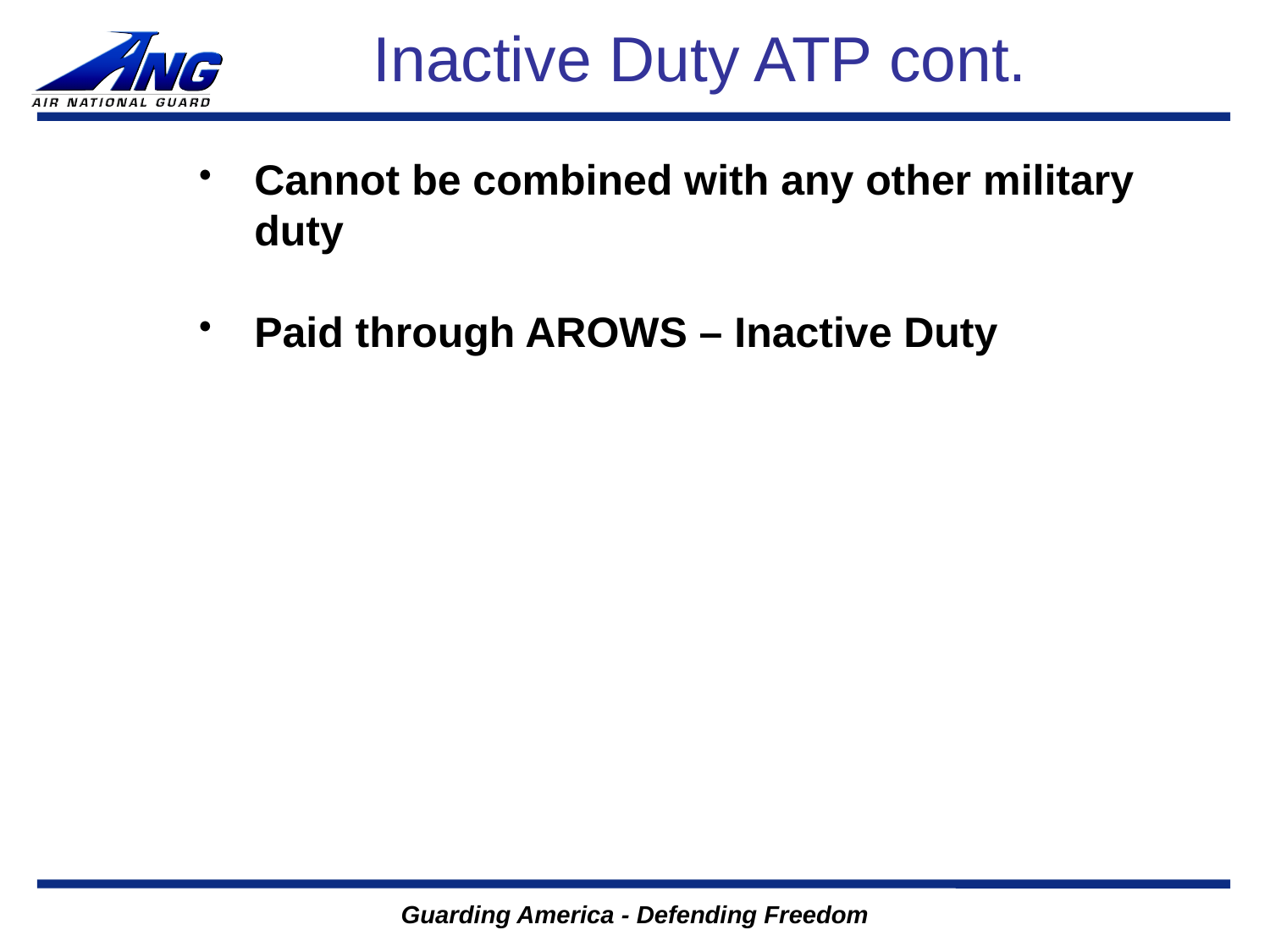

# Inactive Duty ATP cont.
Cannot be combined with any other military duty

Paid through AROWS – Inactive Duty